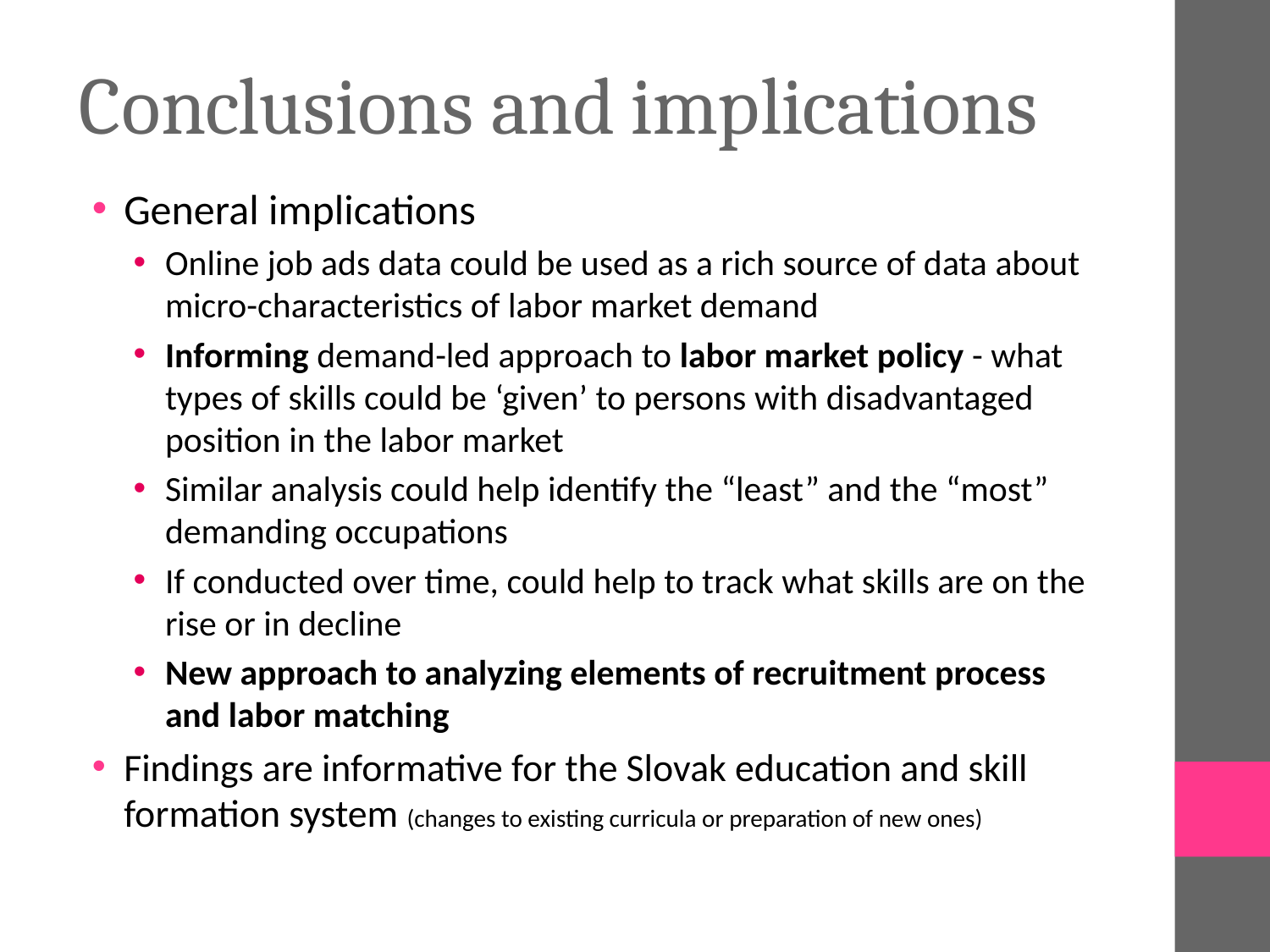

# Conclusions and implications
General implications
Online job ads data could be used as a rich source of data about micro-characteristics of labor market demand
Informing demand-led approach to labor market policy - what types of skills could be ‘given’ to persons with disadvantaged position in the labor market
Similar analysis could help identify the “least” and the “most” demanding occupations
If conducted over time, could help to track what skills are on the rise or in decline
New approach to analyzing elements of recruitment process and labor matching
Findings are informative for the Slovak education and skill formation system (changes to existing curricula or preparation of new ones)